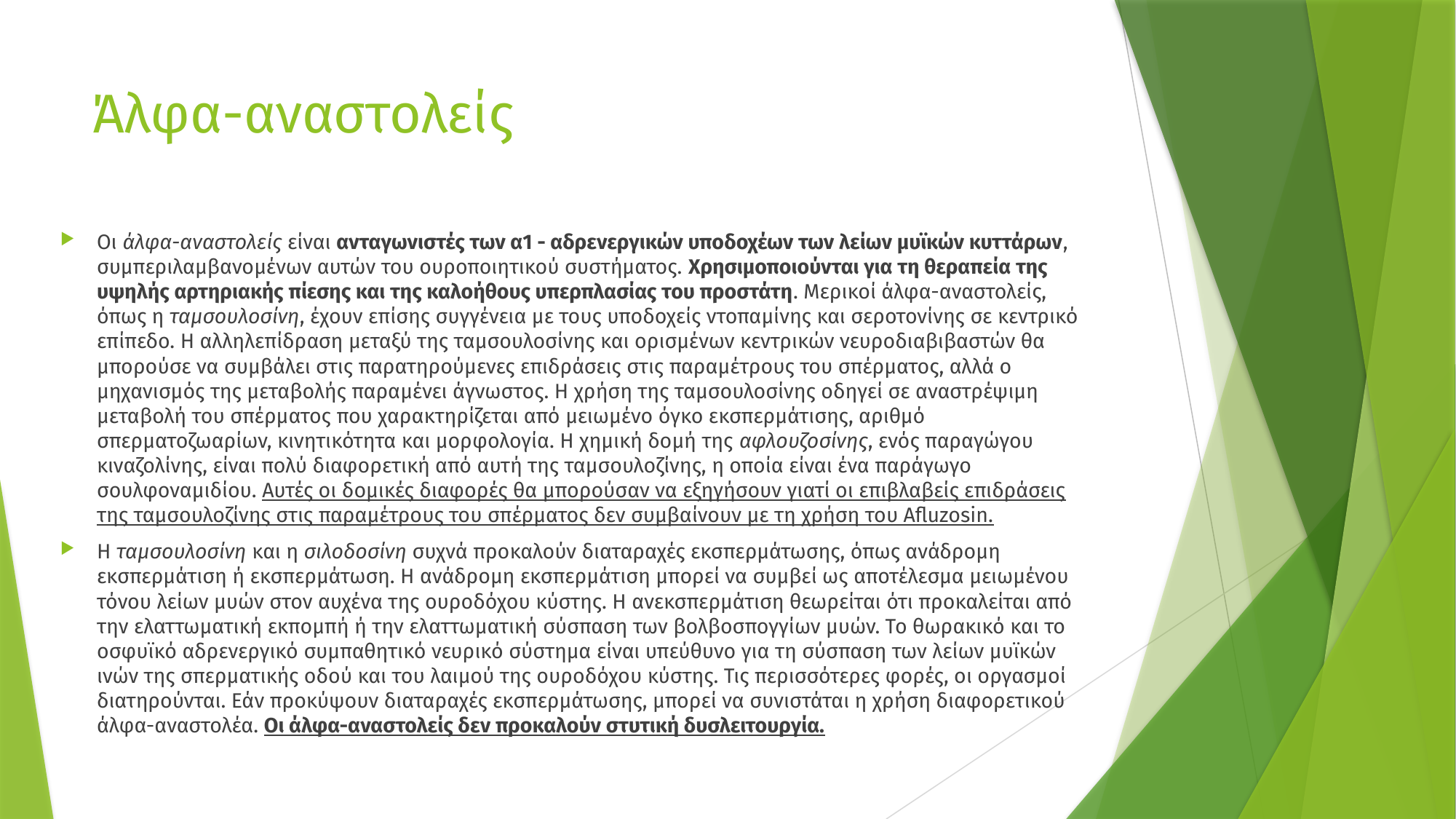

# Άλφα-αναστολείς
Οι άλφα-αναστολείς είναι ανταγωνιστές των α1 - αδρενεργικών υποδοχέων των λείων μυϊκών κυττάρων, συμπεριλαμβανομένων αυτών του ουροποιητικού συστήματος. Χρησιμοποιούνται για τη θεραπεία της υψηλής αρτηριακής πίεσης και της καλοήθους υπερπλασίας του προστάτη. Μερικοί άλφα-αναστολείς, όπως η ταμσουλοσίνη, έχουν επίσης συγγένεια με τους υποδοχείς ντοπαμίνης και σεροτονίνης σε κεντρικό επίπεδο. Η αλληλεπίδραση μεταξύ της ταμσουλοσίνης και ορισμένων κεντρικών νευροδιαβιβαστών θα μπορούσε να συμβάλει στις παρατηρούμενες επιδράσεις στις παραμέτρους του σπέρματος, αλλά ο μηχανισμός της μεταβολής παραμένει άγνωστος. Η χρήση της ταμσουλοσίνης οδηγεί σε αναστρέψιμη μεταβολή του σπέρματος που χαρακτηρίζεται από μειωμένο όγκο εκσπερμάτισης, αριθμό σπερματοζωαρίων, κινητικότητα και μορφολογία. Η χημική δομή της αφλουζοσίνης, ενός παραγώγου κιναζολίνης, είναι πολύ διαφορετική από αυτή της ταμσουλοζίνης, η οποία είναι ένα παράγωγο σουλφοναμιδίου. Αυτές οι δομικές διαφορές θα μπορούσαν να εξηγήσουν γιατί οι επιβλαβείς επιδράσεις της ταμσουλοζίνης στις παραμέτρους του σπέρματος δεν συμβαίνουν με τη χρήση του Afluzosin.
Η ταμσουλοσίνη και η σιλοδοσίνη συχνά προκαλούν διαταραχές εκσπερμάτωσης, όπως ανάδρομη εκσπερμάτιση ή εκσπερμάτωση. Η ανάδρομη εκσπερμάτιση μπορεί να συμβεί ως αποτέλεσμα μειωμένου τόνου λείων μυών στον αυχένα της ουροδόχου κύστης. Η ανεκσπερμάτιση θεωρείται ότι προκαλείται από την ελαττωματική εκπομπή ή την ελαττωματική σύσπαση των βολβοσπογγίων μυών. Το θωρακικό και το οσφυϊκό αδρενεργικό συμπαθητικό νευρικό σύστημα είναι υπεύθυνο για τη σύσπαση των λείων μυϊκών ινών της σπερματικής οδού και του λαιμού της ουροδόχου κύστης. Τις περισσότερες φορές, οι οργασμοί διατηρούνται. Εάν προκύψουν διαταραχές εκσπερμάτωσης, μπορεί να συνιστάται η χρήση διαφορετικού άλφα-αναστολέα. Οι άλφα-αναστολείς δεν προκαλούν στυτική δυσλειτουργία.